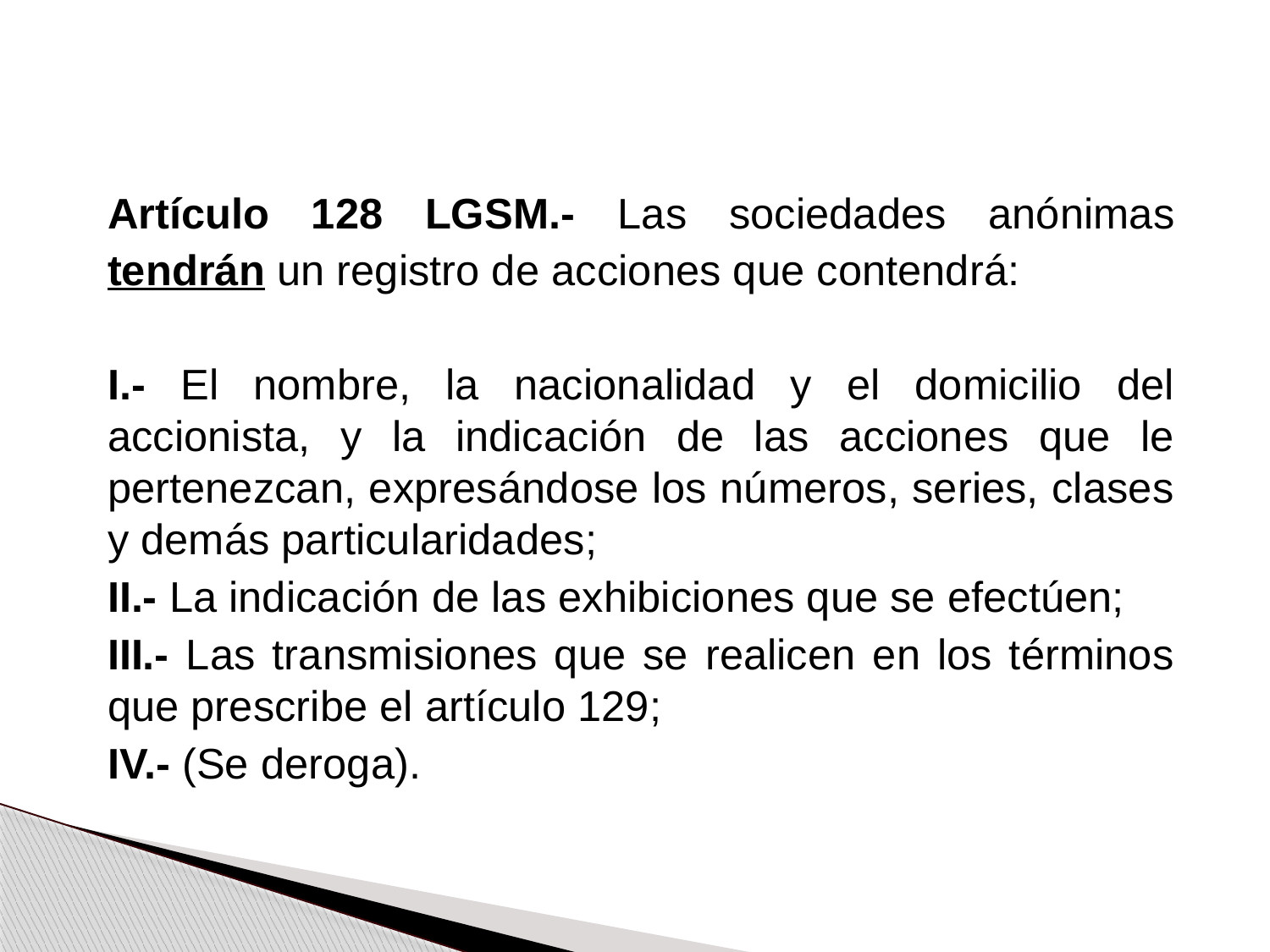

Artículo 128 LGSM.- Las sociedades anónimas tendrán un registro de acciones que contendrá:

	I.- El nombre, la nacionalidad y el domicilio del accionista, y la indicación de las acciones que le pertenezcan, expresándose los números, series, clases y demás particularidades;
 	II.- La indicación de las exhibiciones que se efectúen;
	III.- Las transmisiones que se realicen en los términos que prescribe el artículo 129;
 	IV.- (Se deroga).